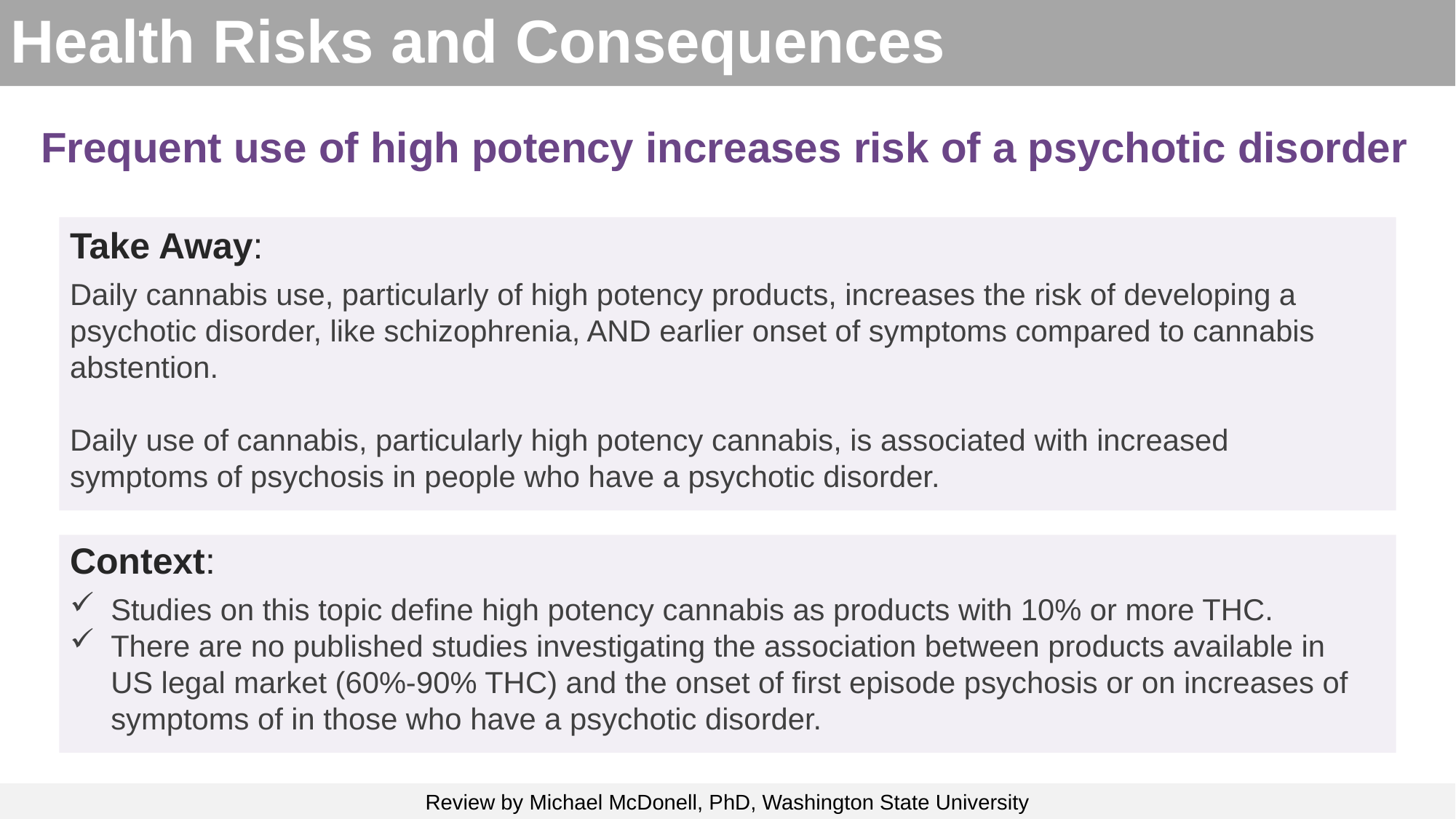

Health Risks and Consequences
Frequent use of high potency increases risk of a psychotic disorder
Take Away:
Daily cannabis use, particularly of high potency products, increases the risk of developing a psychotic disorder, like schizophrenia, AND earlier onset of symptoms compared to cannabis abstention.

Daily use of cannabis, particularly high potency cannabis, is associated with increased symptoms of psychosis in people who have a psychotic disorder.

Context:
Studies on this topic define high potency cannabis as products with 10% or more THC.
There are no published studies investigating the association between products available in US legal market (60%-90% THC) and the onset of first episode psychosis or on increases of symptoms of in those who have a psychotic disorder.

Review by Michael McDonell, PhD, Washington State University